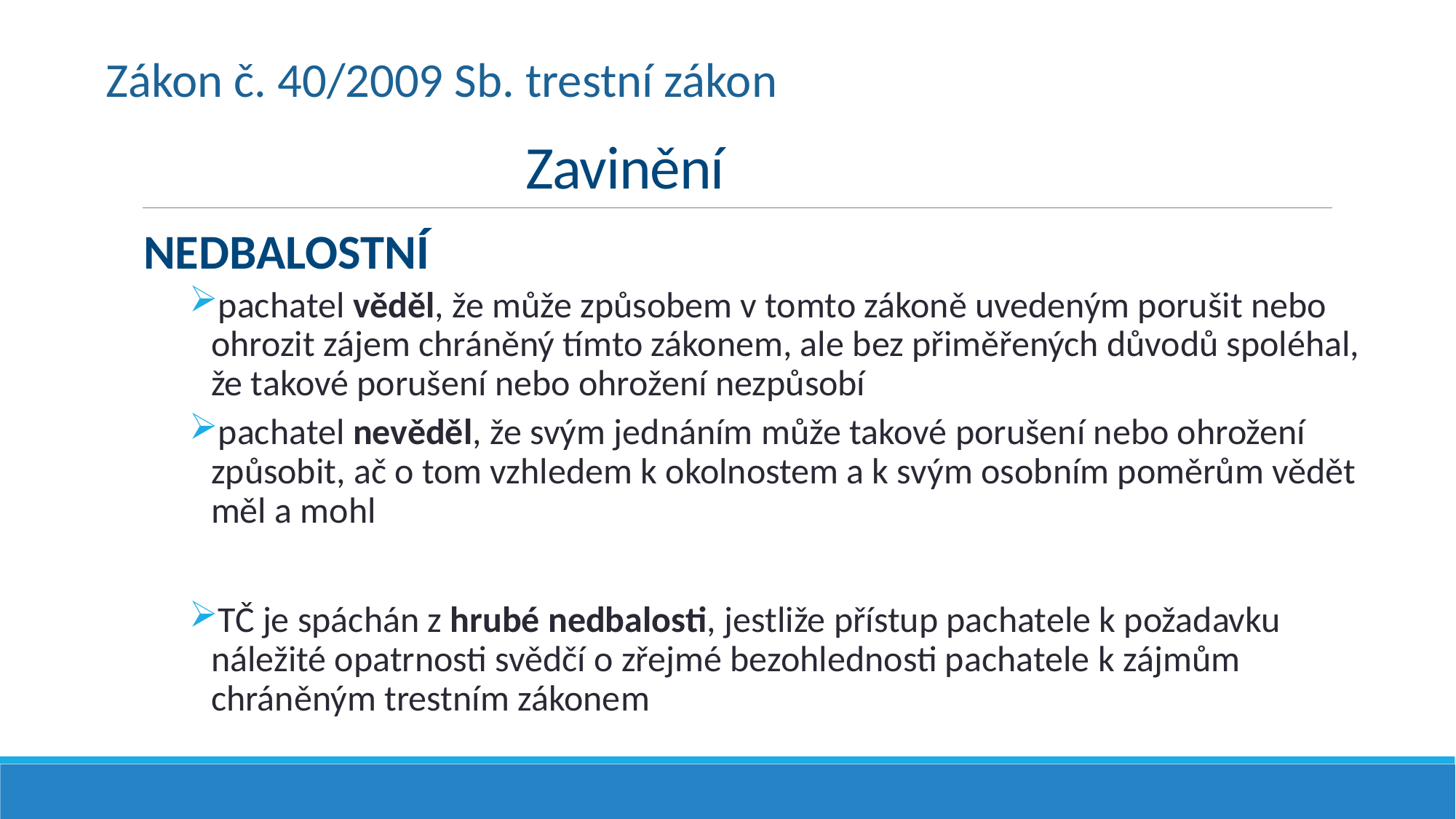

Zákon č. 40/2009 Sb. trestní zákon
# Zavinění
NEDBALOSTNÍ
pachatel věděl, že může způsobem v tomto zákoně uvedeným porušit nebo ohrozit zájem chráněný tímto zákonem, ale bez přiměřených důvodů spoléhal, že takové porušení nebo ohrožení nezpůsobí
pachatel nevěděl, že svým jednáním může takové porušení nebo ohrožení způsobit, ač o tom vzhledem k okolnostem a k svým osobním poměrům vědět měl a mohl

TČ je spáchán z hrubé nedbalosti, jestliže přístup pachatele k požadavku náležité opatrnosti svědčí o zřejmé bezohlednosti pachatele k zájmům chráněným trestním zákonem